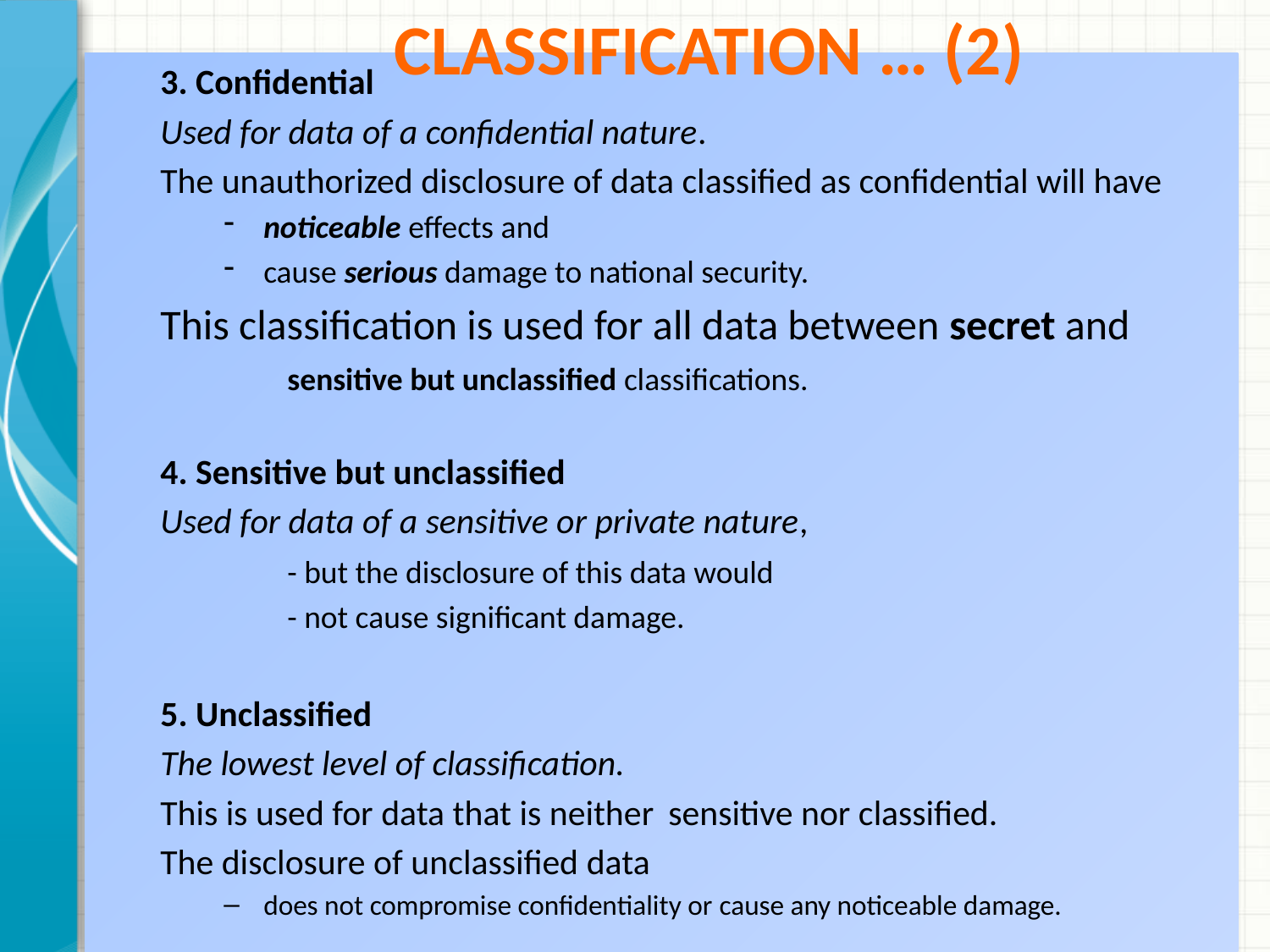

# Classification … (2)
3. Confidential
Used for data of a confidential nature.
The unauthorized disclosure of data classified as confidential will have
noticeable effects and
cause serious damage to national security.
This classification is used for all data between secret and
	sensitive but unclassified classifications.

4. Sensitive but unclassified
Used for data of a sensitive or private nature,
	- but the disclosure of this data would
	- not cause significant damage.

5. Unclassified
The lowest level of classification.
This is used for data that is neither 	sensitive nor classified.
The disclosure of unclassified data
does not compromise confidentiality or cause any noticeable damage.